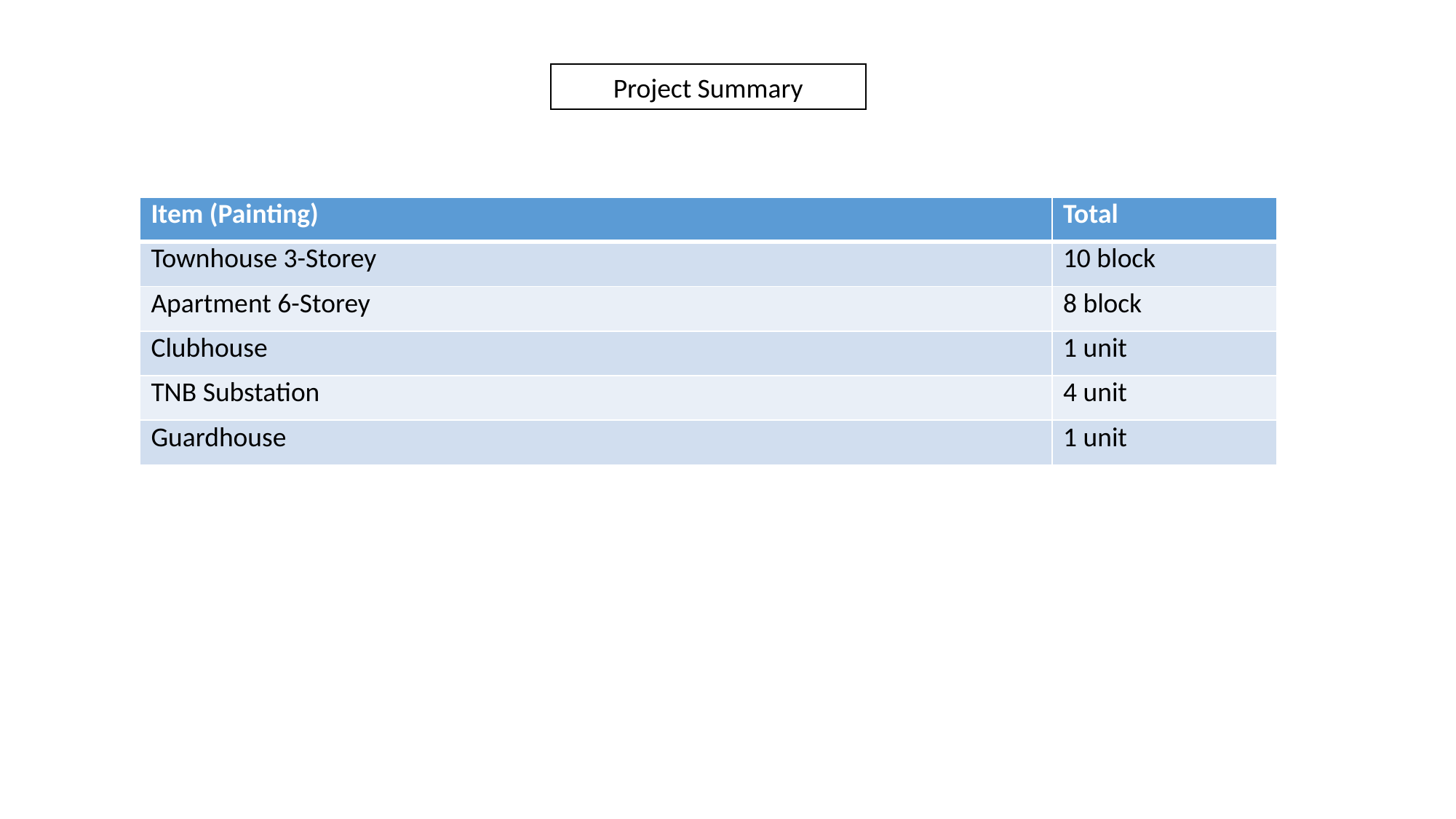

Project Summary
| Item (Painting) | Total |
| --- | --- |
| Townhouse 3-Storey | 10 block |
| Apartment 6-Storey | 8 block |
| Clubhouse | 1 unit |
| TNB Substation | 4 unit |
| Guardhouse | 1 unit |